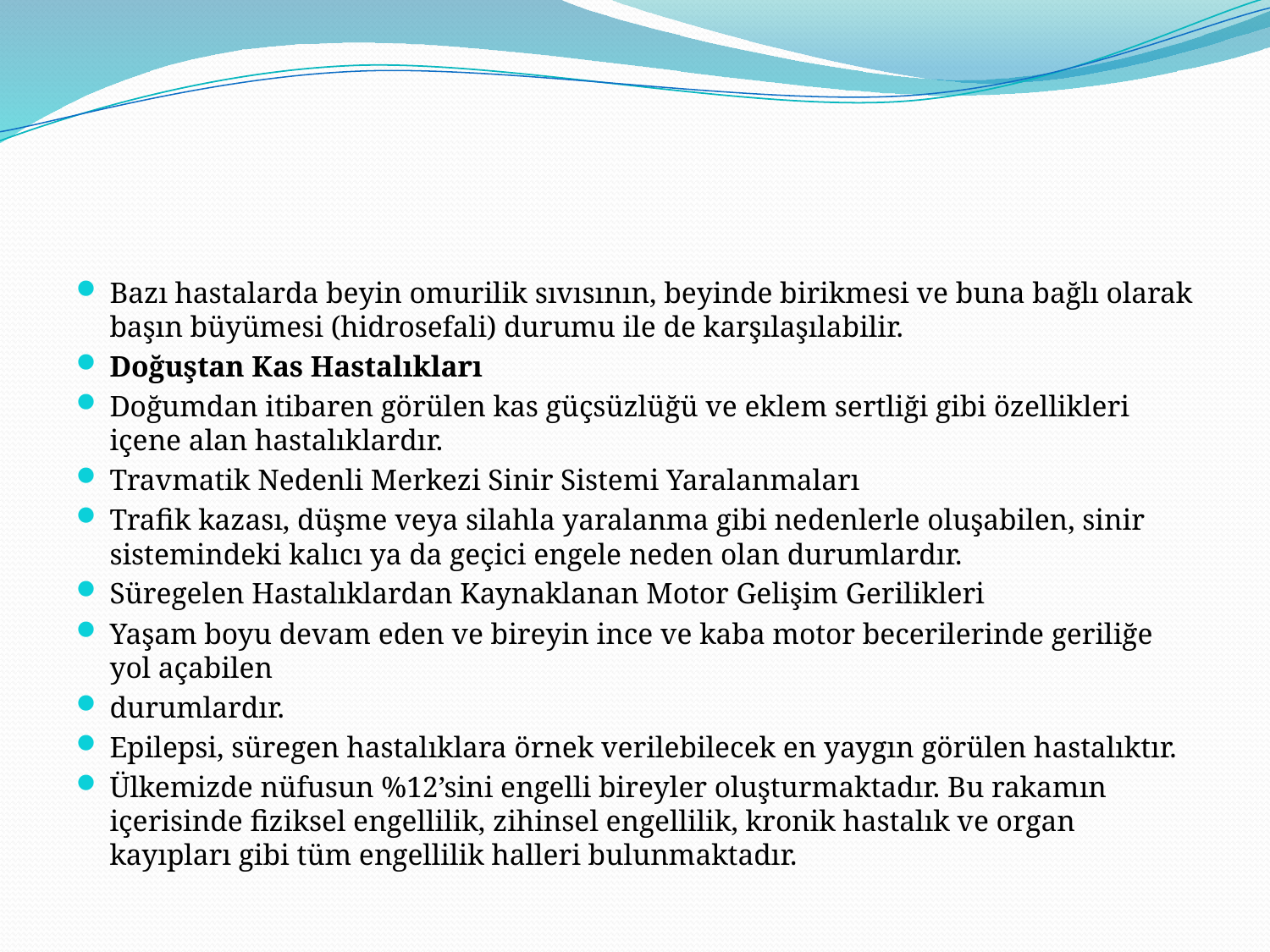

#
Bazı hastalarda beyin omurilik sıvısının, beyinde birikmesi ve buna bağlı olarak başın büyümesi (hidrosefali) durumu ile de karşılaşılabilir.
Doğuştan Kas Hastalıkları
Doğumdan itibaren görülen kas güçsüzlüğü ve eklem sertliği gibi özellikleri içene alan hastalıklardır.
Travmatik Nedenli Merkezi Sinir Sistemi Yaralanmaları
Trafik kazası, düşme veya silahla yaralanma gibi nedenlerle oluşabilen, sinir sistemindeki kalıcı ya da geçici engele neden olan durumlardır.
Süregelen Hastalıklardan Kaynaklanan Motor Gelişim Gerilikleri
Yaşam boyu devam eden ve bireyin ince ve kaba motor becerilerinde geriliğe yol açabilen
durumlardır.
Epilepsi, süregen hastalıklara örnek verilebilecek en yaygın görülen hastalıktır.
Ülkemizde nüfusun %12’sini engelli bireyler oluşturmaktadır. Bu rakamın içerisinde fiziksel engellilik, zihinsel engellilik, kronik hastalık ve organ kayıpları gibi tüm engellilik halleri bulunmaktadır.